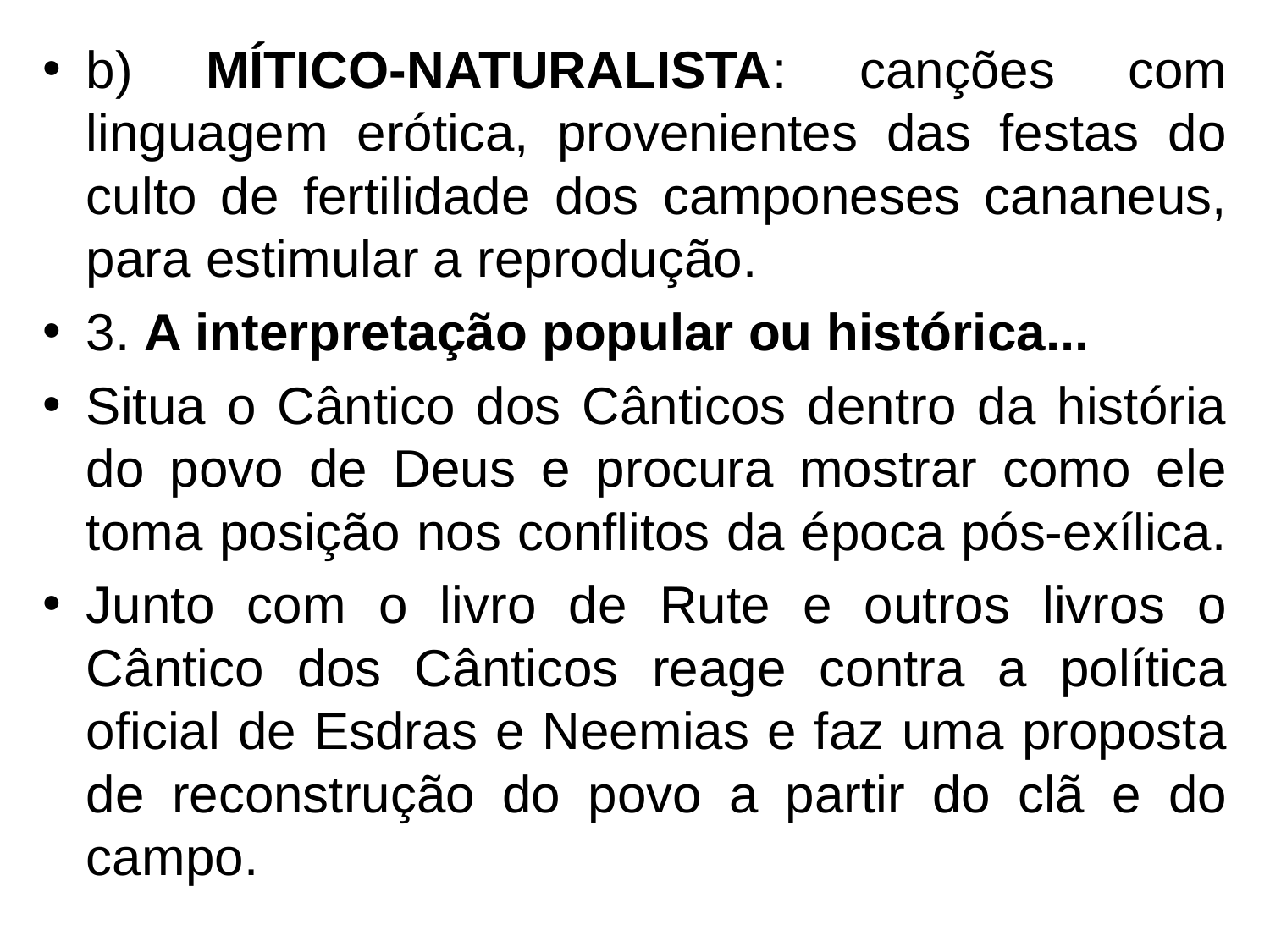

b) MÍTICO-NATURALISTA: canções com linguagem erótica, provenientes das festas do culto de fertilidade dos camponeses cananeus, para estimular a reprodução.
3. A interpretação popular ou histórica...
Situa o Cântico dos Cânticos dentro da história do povo de Deus e procura mostrar como ele toma posição nos conflitos da época pós-exílica.
Junto com o livro de Rute e outros livros o Cântico dos Cânticos reage contra a política oficial de Esdras e Neemias e faz uma proposta de reconstrução do povo a partir do clã e do campo.